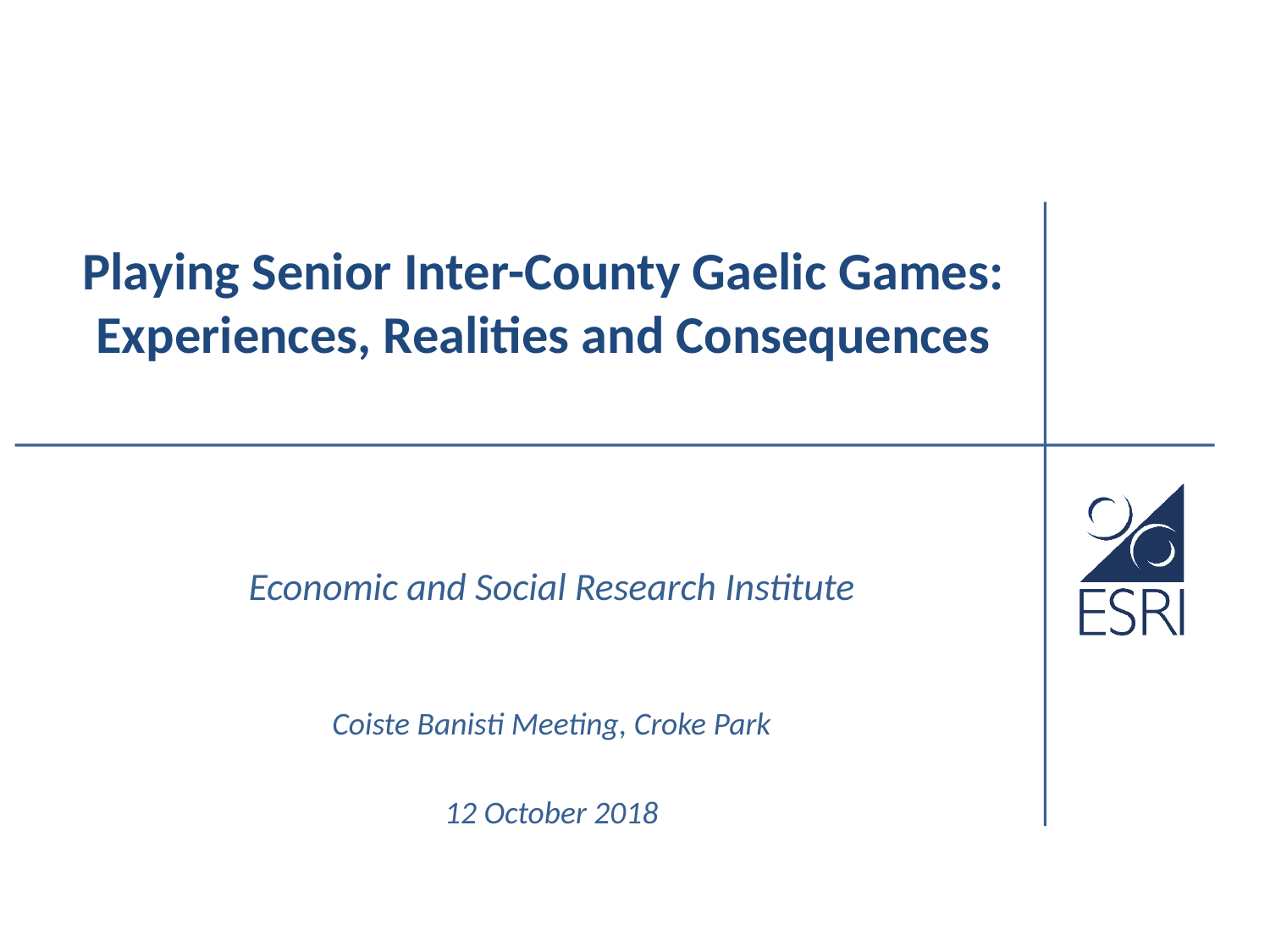

# Playing Senior Inter-County Gaelic Games: Experiences, Realities and Consequences

Economic and Social Research Institute

Coiste Banisti Meeting, Croke Park

12 October 2018